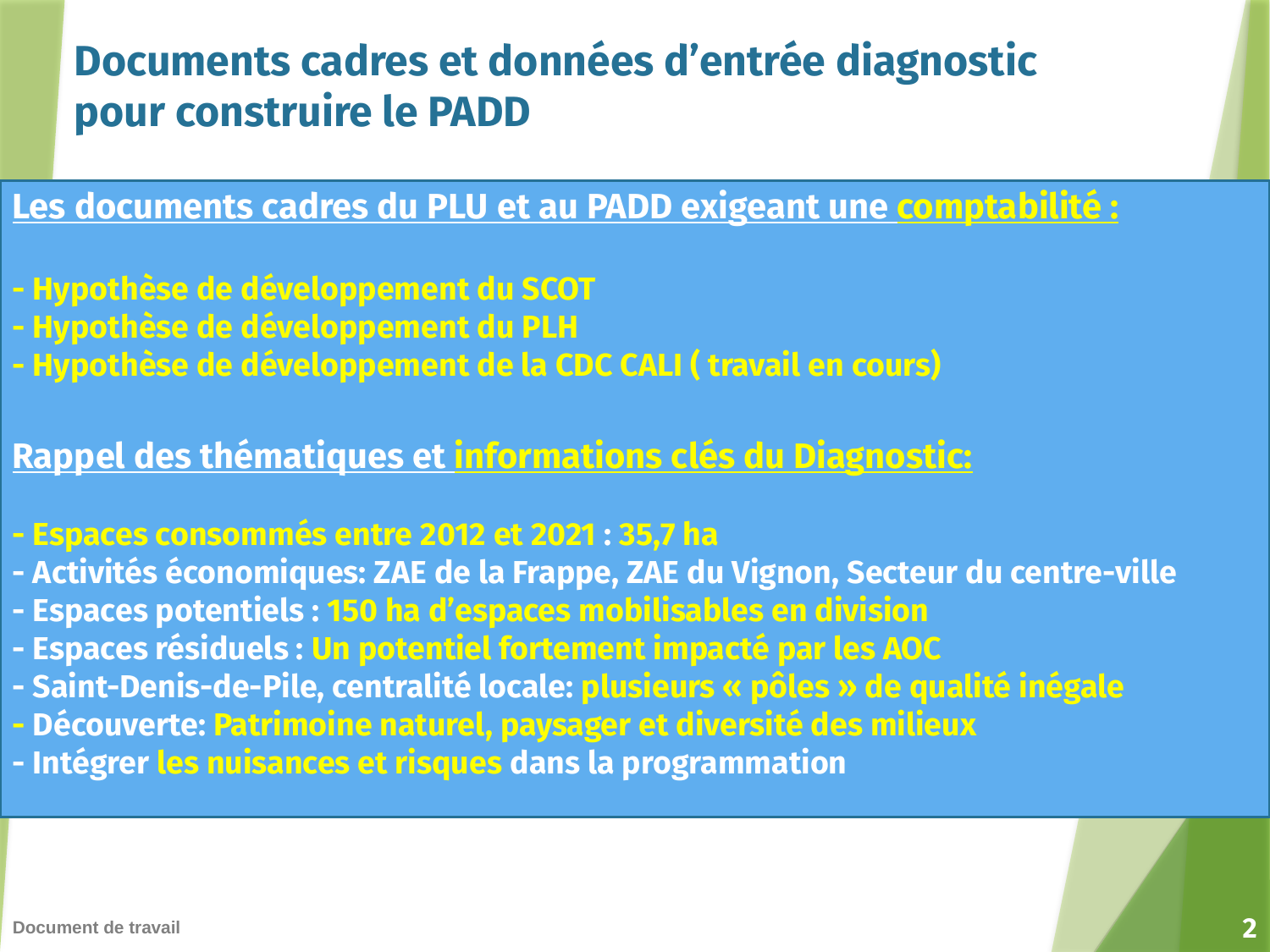

Documents cadres et données d’entrée diagnostic
pour construire le PADD

Les documents cadres du PLU et au PADD exigeant une comptabilité :

- Hypothèse de développement du SCOT
- Hypothèse de développement du PLH
- Hypothèse de développement de la CDC CALI ( travail en cours)

Rappel des thématiques et informations clés du Diagnostic:

- Espaces consommés entre 2012 et 2021 : 35,7 ha
- Activités économiques: ZAE de la Frappe, ZAE du Vignon, Secteur du centre-ville
- Espaces potentiels : 150 ha d’espaces mobilisables en division
- Espaces résiduels : Un potentiel fortement impacté par les AOC
- Saint-Denis-de-Pile, centralité locale: plusieurs « pôles » de qualité inégale
- Découverte: Patrimoine naturel, paysager et diversité des milieux
- Intégrer les nuisances et risques dans la programmation

Document de travail
2